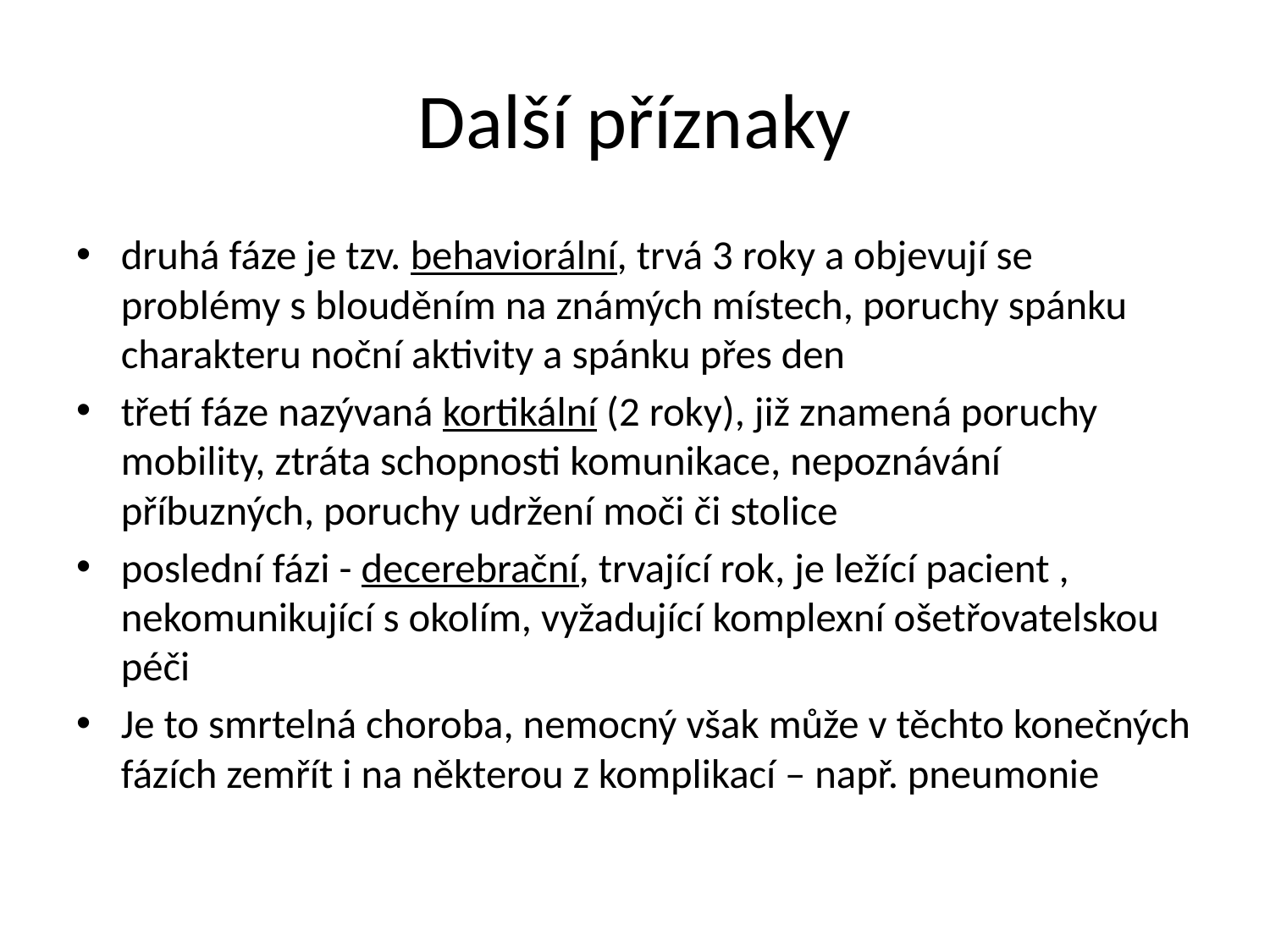

# Další příznaky
druhá fáze je tzv. behaviorální, trvá 3 roky a objevují se problémy s blouděním na známých místech, poruchy spánku charakteru noční aktivity a spánku přes den
třetí fáze nazývaná kortikální (2 roky), již znamená poruchy mobility, ztráta schopnosti komunikace, nepoznávání příbuzných, poruchy udržení moči či stolice
poslední fázi - decerebrační, trvající rok, je ležící pacient , nekomunikující s okolím, vyžadující komplexní ošetřovatelskou péči
Je to smrtelná choroba, nemocný však může v těchto konečných fázích zemřít i na některou z komplikací – např. pneumonie